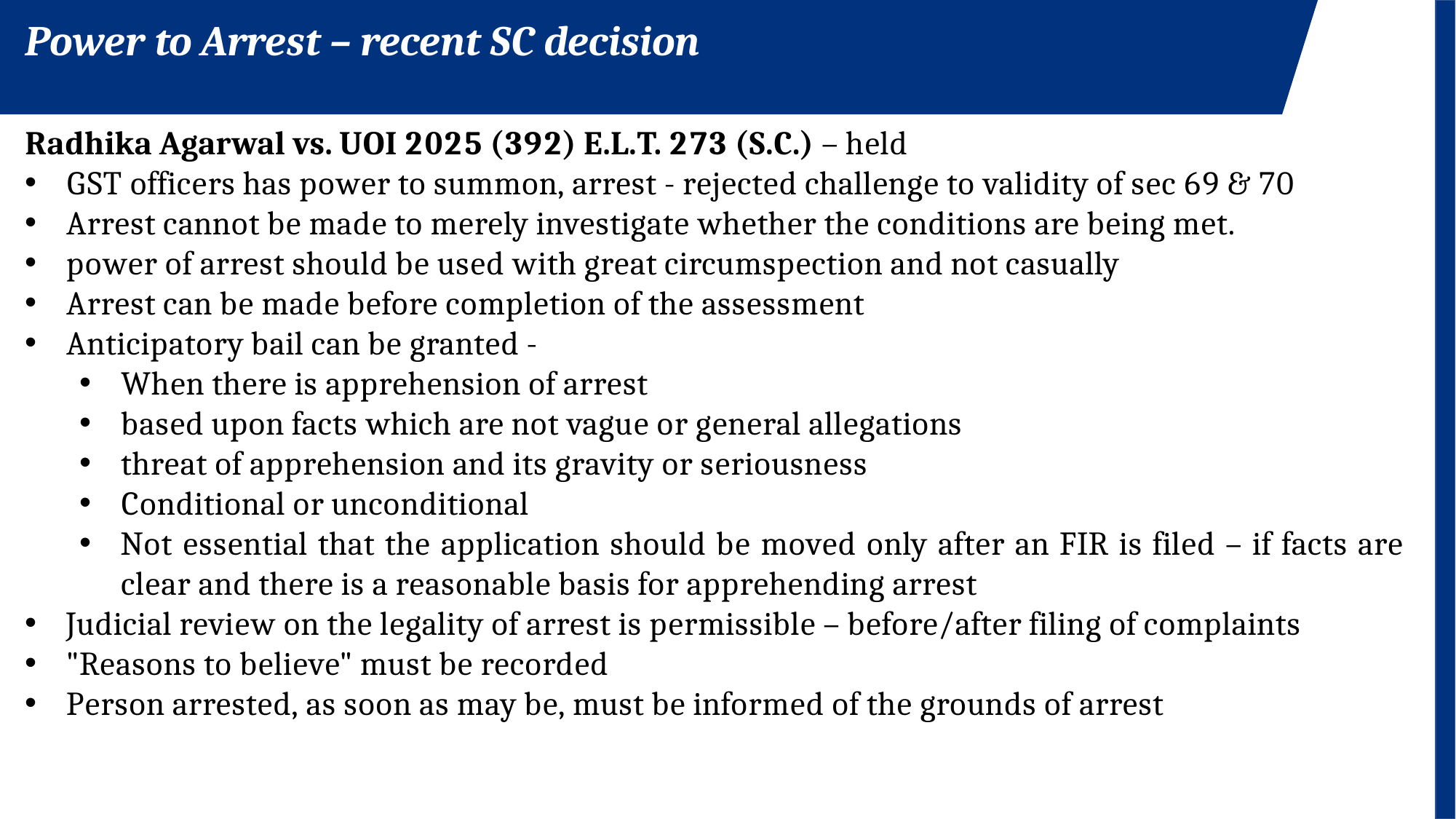

Power to Arrest – recent SC decision
Radhika Agarwal vs. UOI 2025 (392) E.L.T. 273 (S.C.) – held
GST officers has power to summon, arrest - rejected challenge to validity of sec 69 & 70
Arrest cannot be made to merely investigate whether the conditions are being met.
power of arrest should be used with great circumspection and not casually
Arrest can be made before completion of the assessment
Anticipatory bail can be granted -
When there is apprehension of arrest
based upon facts which are not vague or general allegations
threat of apprehension and its gravity or seriousness
Conditional or unconditional
Not essential that the application should be moved only after an FIR is filed – if facts are clear and there is a reasonable basis for apprehending arrest
Judicial review on the legality of arrest is permissible – before/after filing of complaints
"Reasons to believe" must be recorded
Person arrested, as soon as may be, must be informed of the grounds of arrest